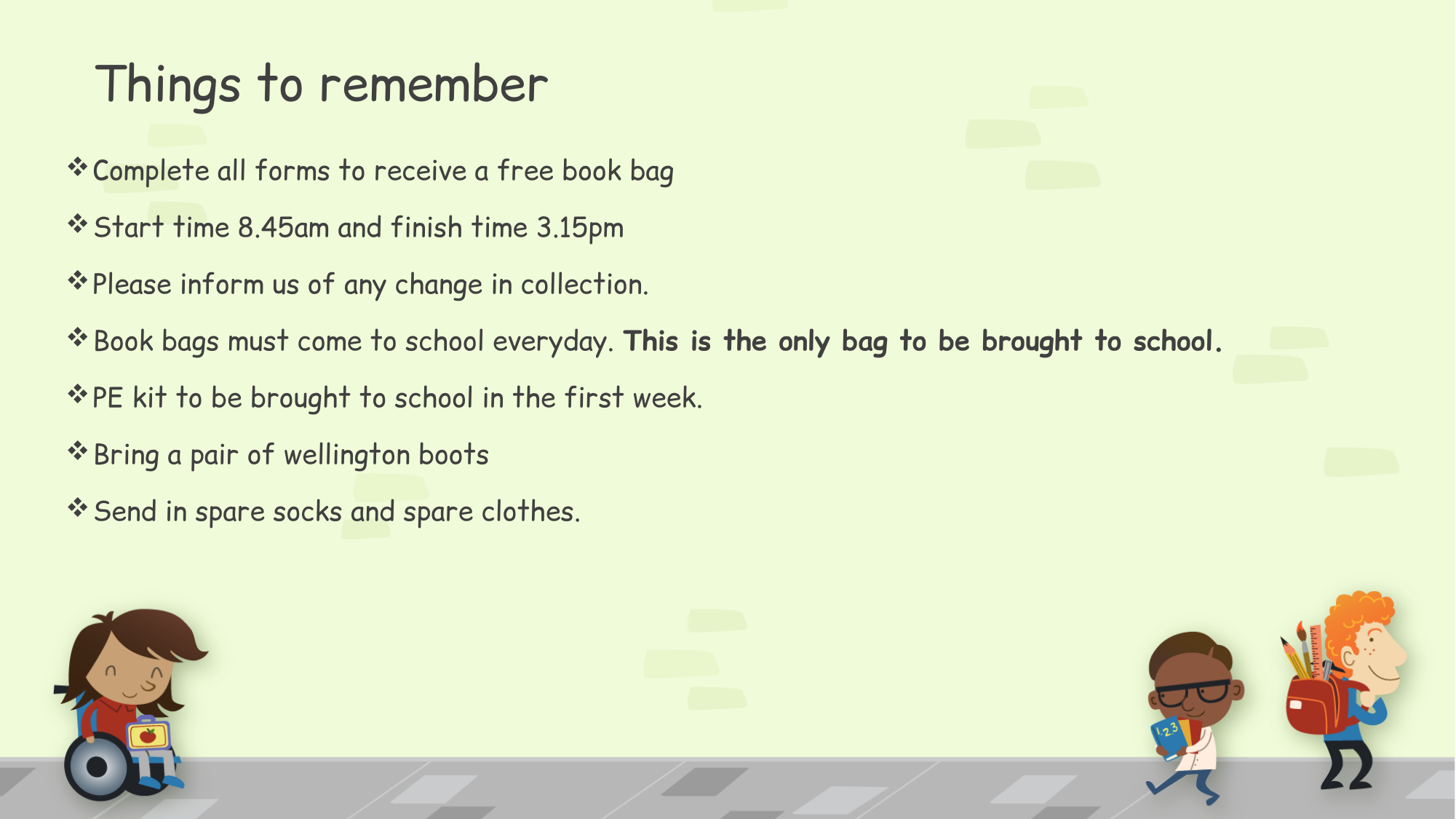

Things to remember
Complete all forms to receive a free book bag
Start time 8.45am and finish time 3.15pm
Please inform us of any change in collection.
Book bags must come to school everyday. This is the only bag to be brought to school.
PE kit to be brought to school in the first week.
Bring a pair of wellington boots
Send in spare socks and spare clothes.